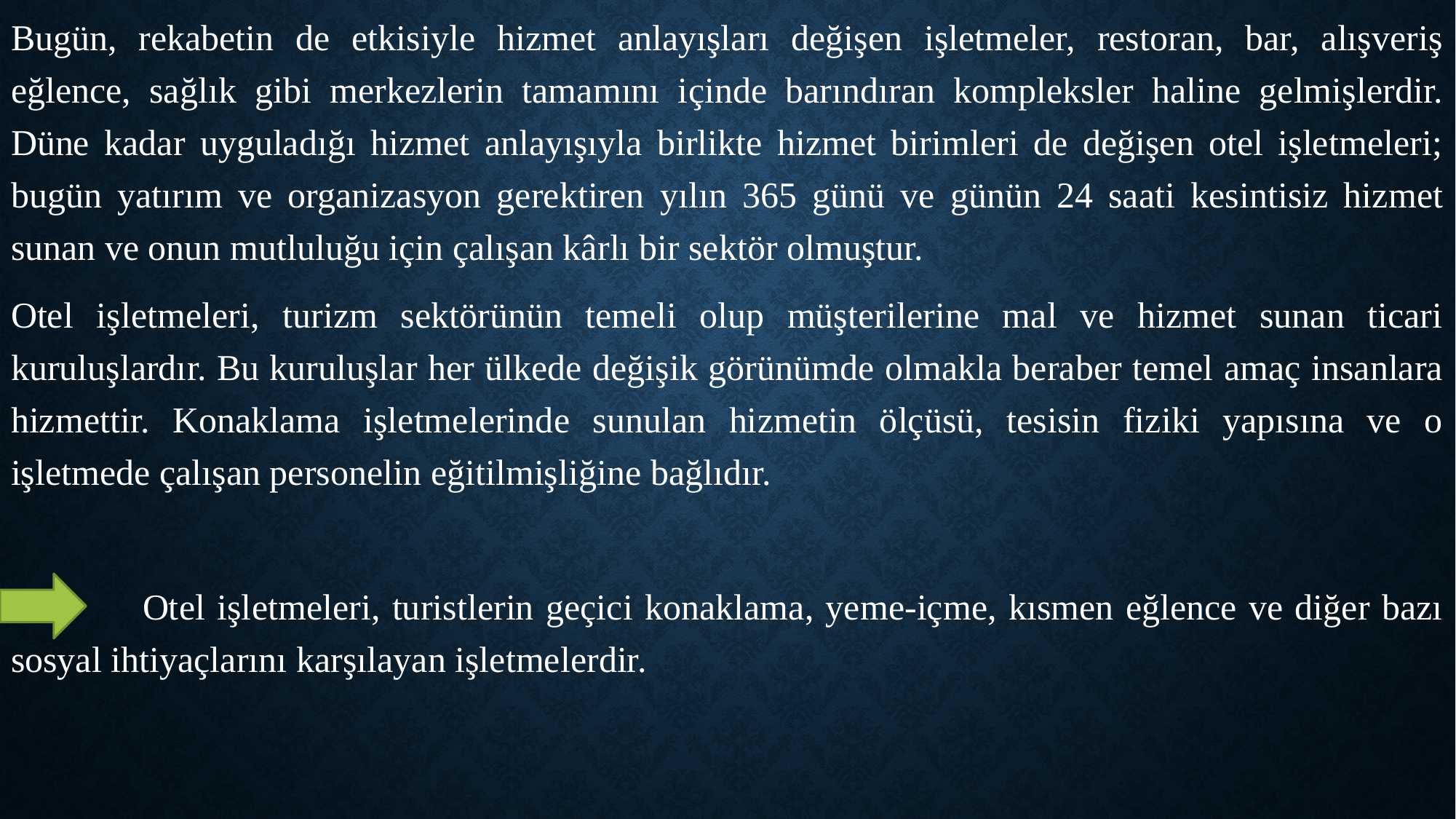

Bugün, rekabetin de etkisiyle hizmet anlayışları değişen işletmeler, restoran, bar, alışveriş eğlence, sağlık gibi merkezlerin tamamını içinde barındıran kompleksler haline gelmişlerdir. Düne kadar uyguladığı hizmet anlayışıyla birlikte hizmet birimleri de değişen otel işletmeleri; bugün yatırım ve organizasyon gerektiren yılın 365 günü ve günün 24 saati kesintisiz hizmet sunan ve onun mutluluğu için çalışan kârlı bir sektör olmuştur.
Otel işletmeleri, turizm sektörünün temeli olup müşterilerine mal ve hizmet sunan ticari kuruluşlardır. Bu kuruluşlar her ülkede değişik görünümde olmakla beraber temel amaç insanlara hizmettir. Konaklama işletmelerinde sunulan hizmetin ölçüsü, tesisin fiziki yapısına ve o işletmede çalışan personelin eğitilmişliğine bağlıdır.

           Otel işletmeleri, turistlerin geçici konaklama, yeme-içme, kısmen eğlence ve diğer bazı sosyal ihtiyaçlarını karşılayan işletmelerdir.